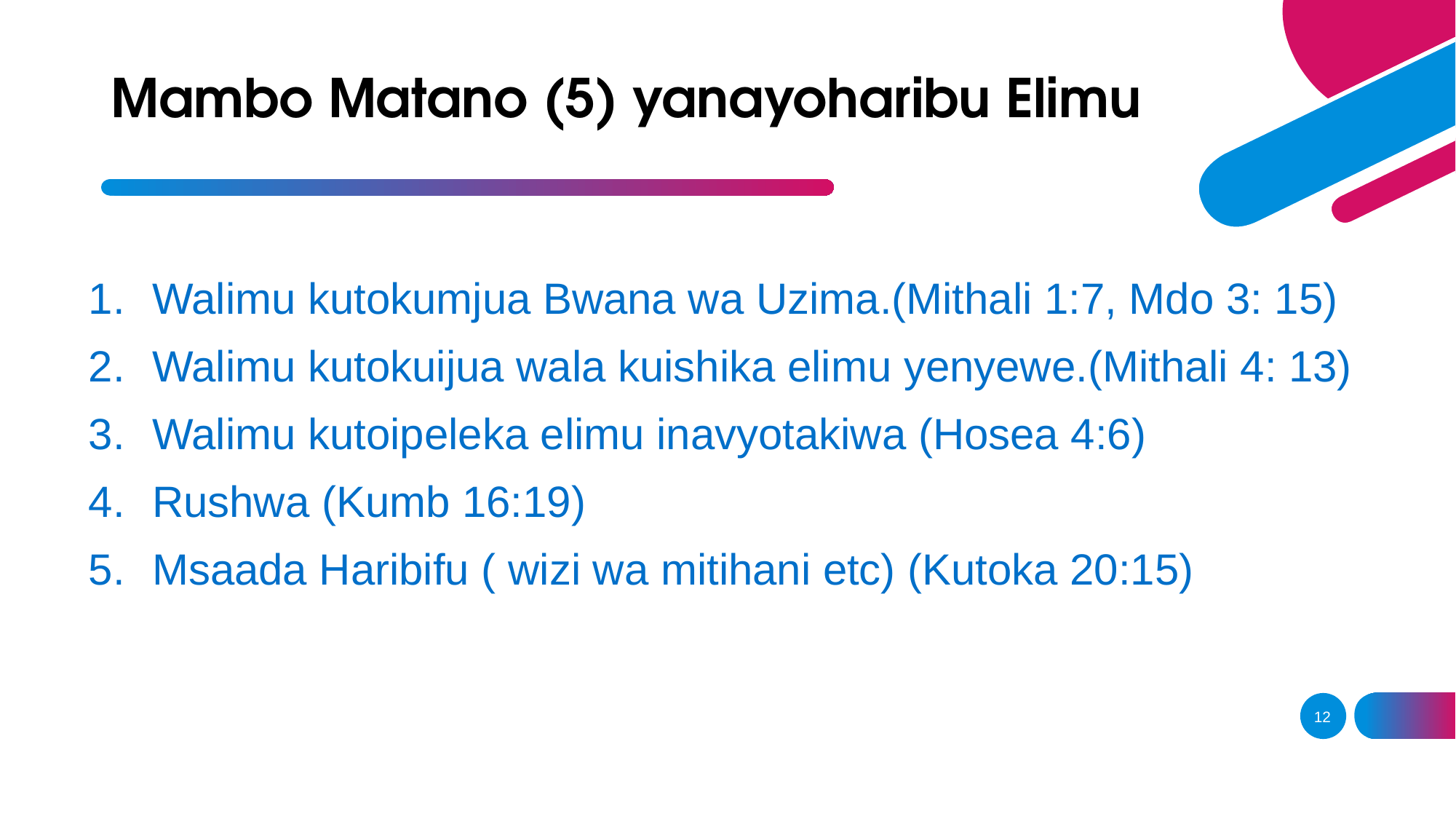

# Mambo Matano (5) yanayoharibu Elimu
Walimu kutokumjua Bwana wa Uzima.(Mithali 1:7, Mdo 3: 15)
Walimu kutokuijua wala kuishika elimu yenyewe.(Mithali 4: 13)
Walimu kutoipeleka elimu inavyotakiwa (Hosea 4:6)
Rushwa (Kumb 16:19)
Msaada Haribifu ( wizi wa mitihani etc) (Kutoka 20:15)

12